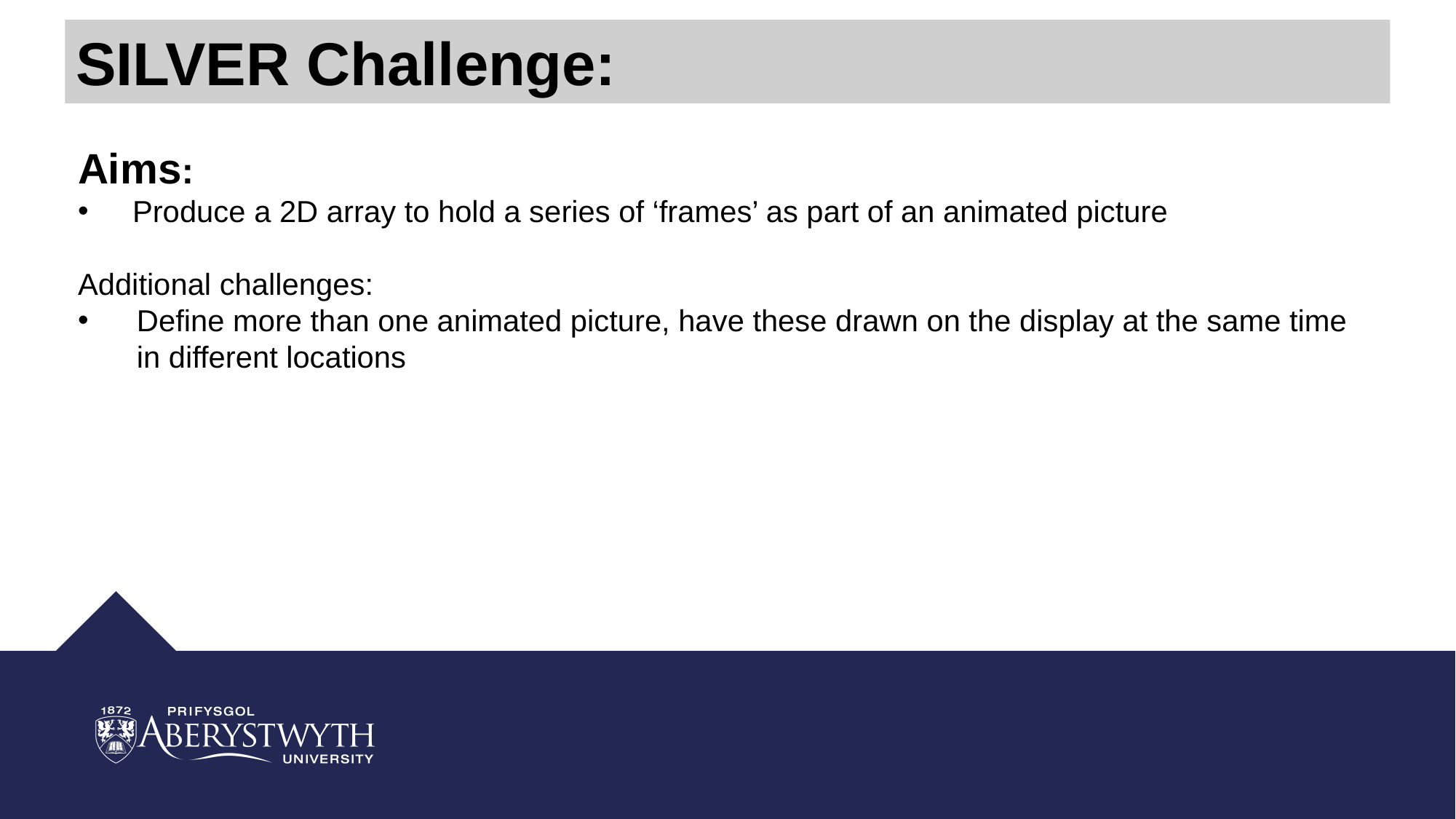

SILVER Challenge:

Aims:
Produce a 2D array to hold a series of ‘frames’ as part of an animated picture

Additional challenges:
Define more than one animated picture, have these drawn on the display at the same time in different locations